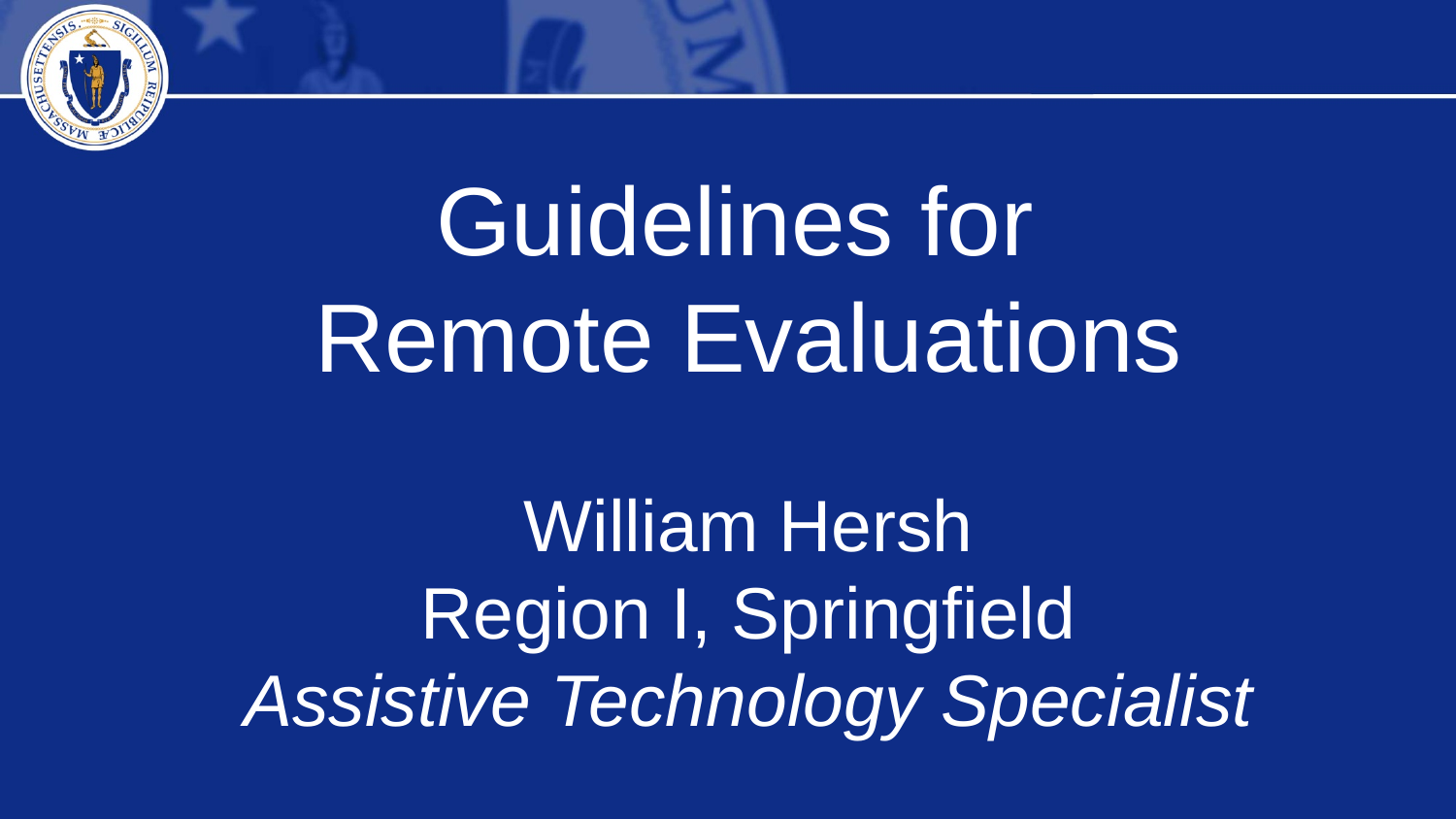

Guidelines for
Remote Evaluations

William Hersh
Region I, Springfield
Assistive Technology Specialist